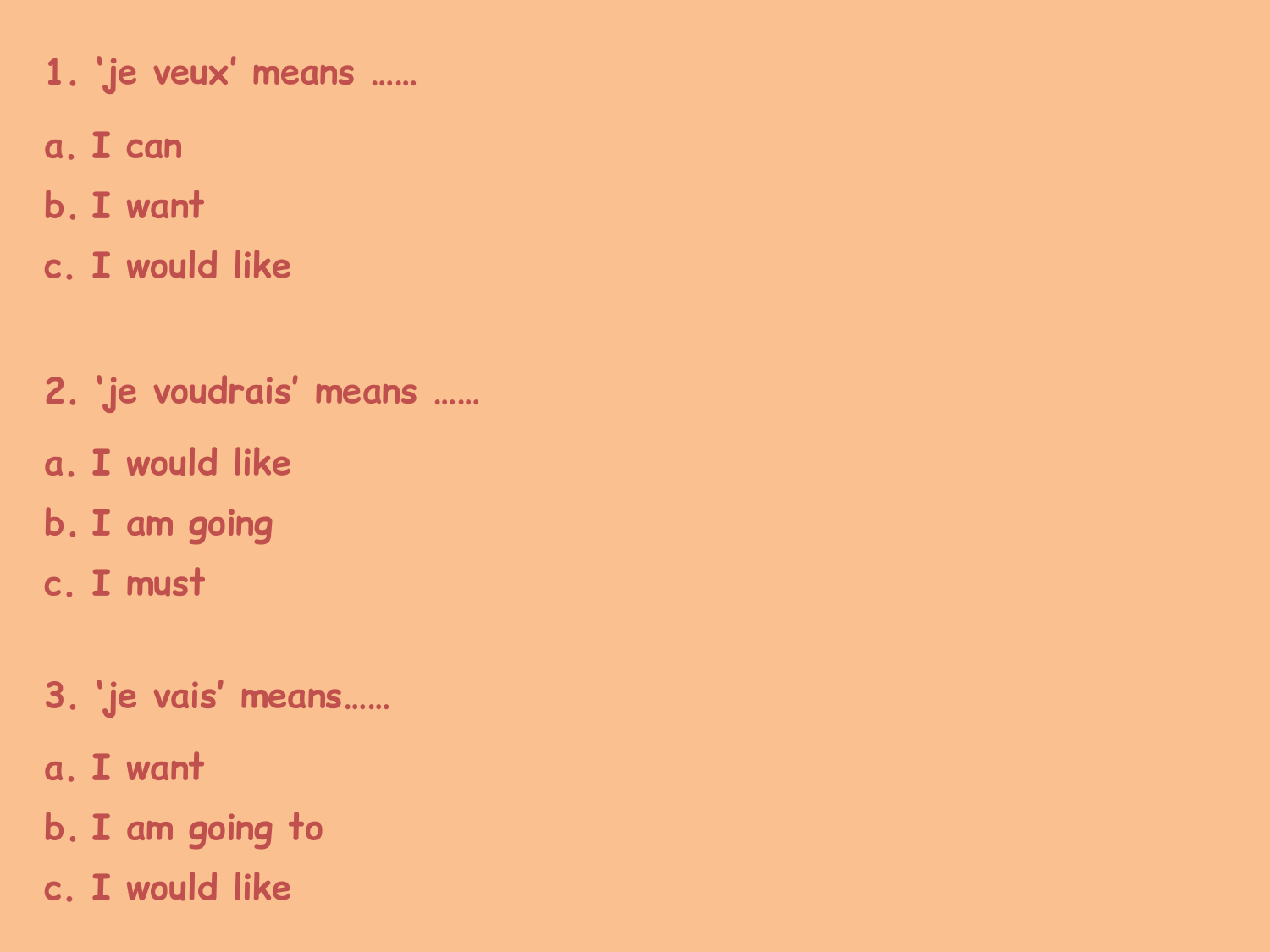

1. ‘je veux’ means ……
I can
I want
I would like
2. ‘je voudrais’ means ……
I would like
I am going
I must
3. ‘je vais’ means……
I want
I am going to
I would like